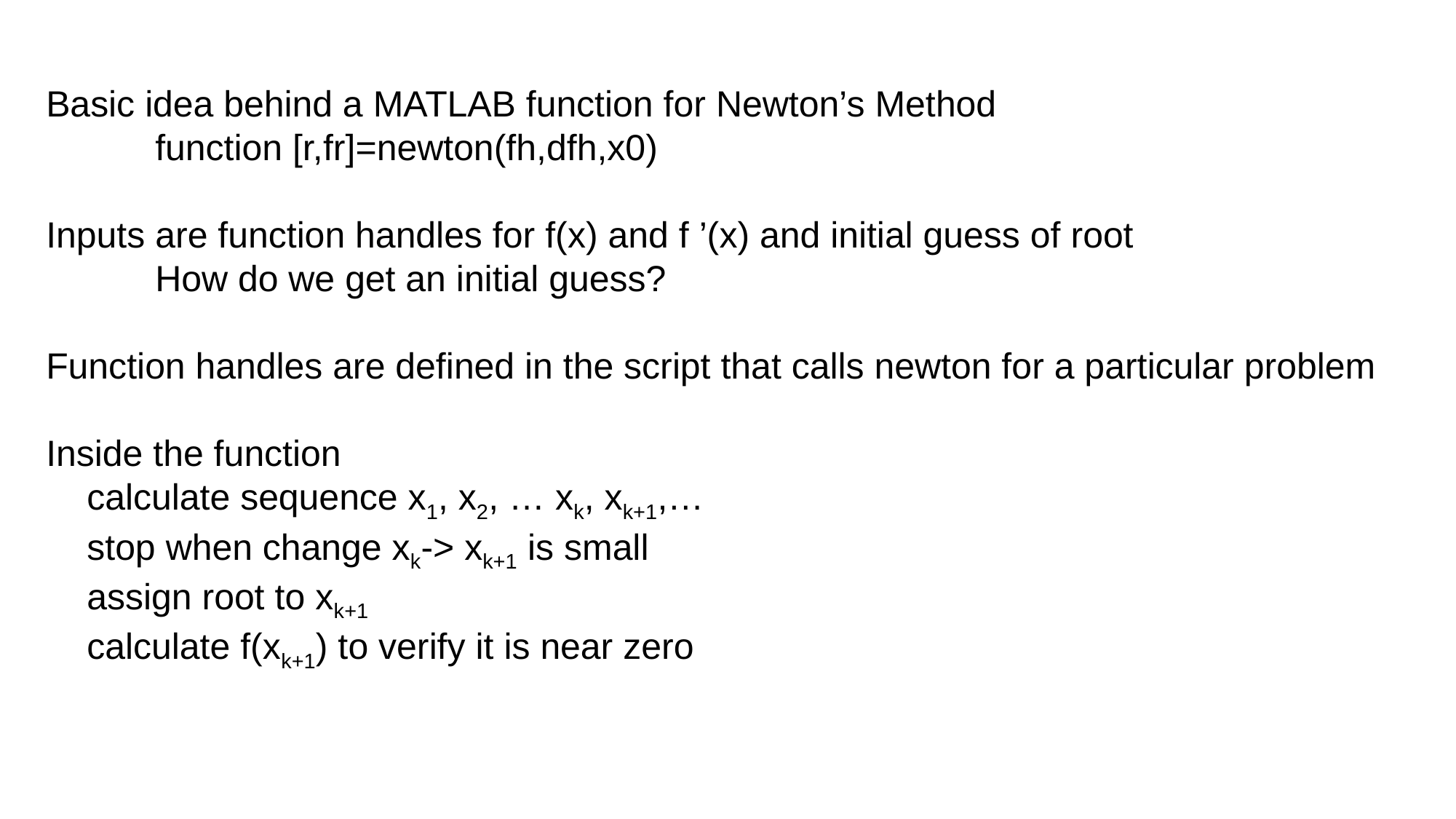

Basic idea behind a MATLAB function for Newton’s Method
	function [r,fr]=newton(fh,dfh,x0)

Inputs are function handles for f(x) and f ’(x) and initial guess of root
	How do we get an initial guess?

Function handles are defined in the script that calls newton for a particular problem

Inside the function
    calculate sequence x1, x2, … xk, xk+1,…
    stop when change xk-> xk+1 is small
    assign root to xk+1
    calculate f(xk+1) to verify it is near zero